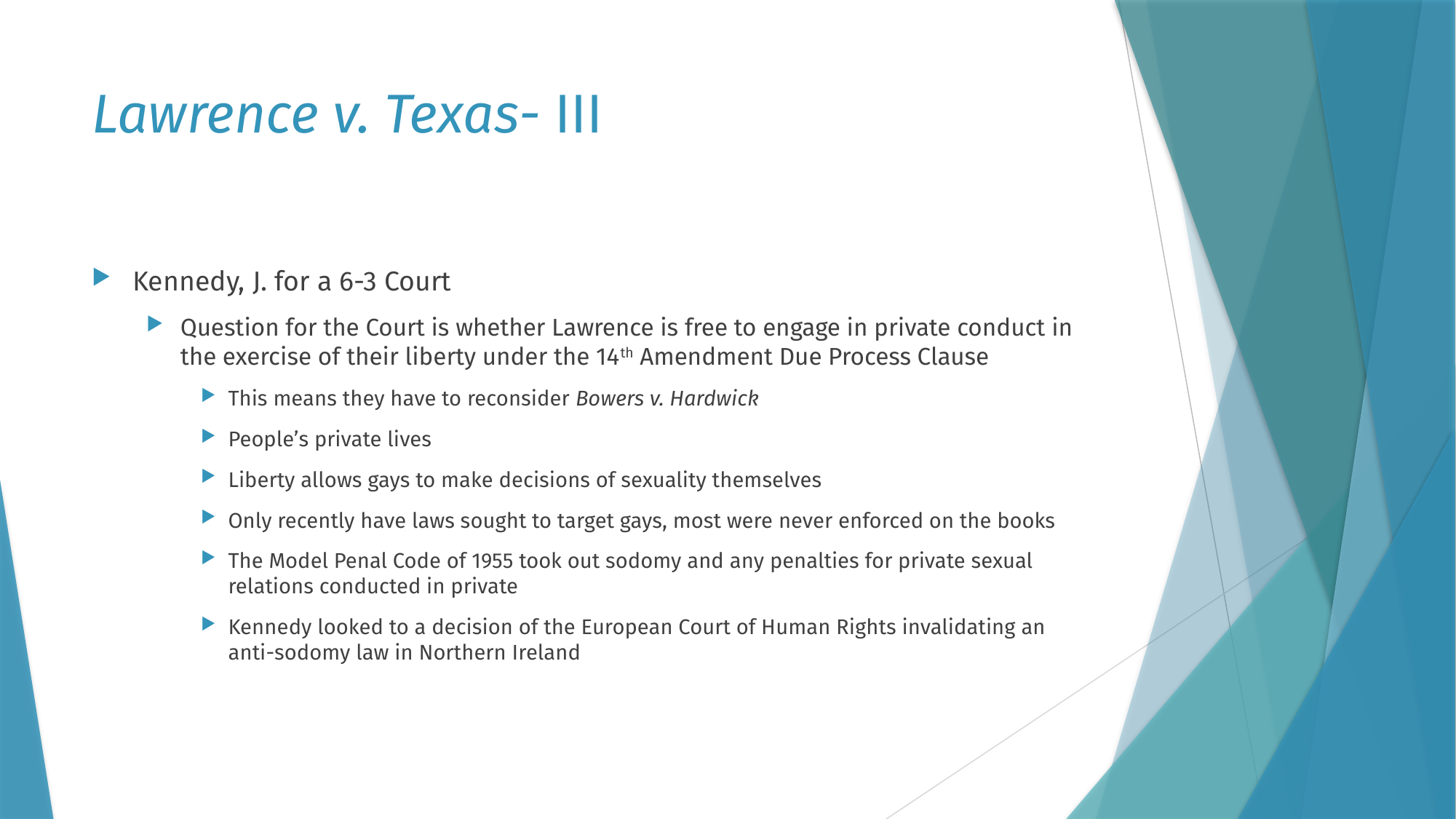

# Lawrence v. Texas- III
Kennedy, J. for a 6-3 Court
Question for the Court is whether Lawrence is free to engage in private conduct in the exercise of their liberty under the 14th Amendment Due Process Clause
This means they have to reconsider Bowers v. Hardwick
People’s private lives
Liberty allows gays to make decisions of sexuality themselves
Only recently have laws sought to target gays, most were never enforced on the books
The Model Penal Code of 1955 took out sodomy and any penalties for private sexual relations conducted in private
Kennedy looked to a decision of the European Court of Human Rights invalidating an anti-sodomy law in Northern Ireland